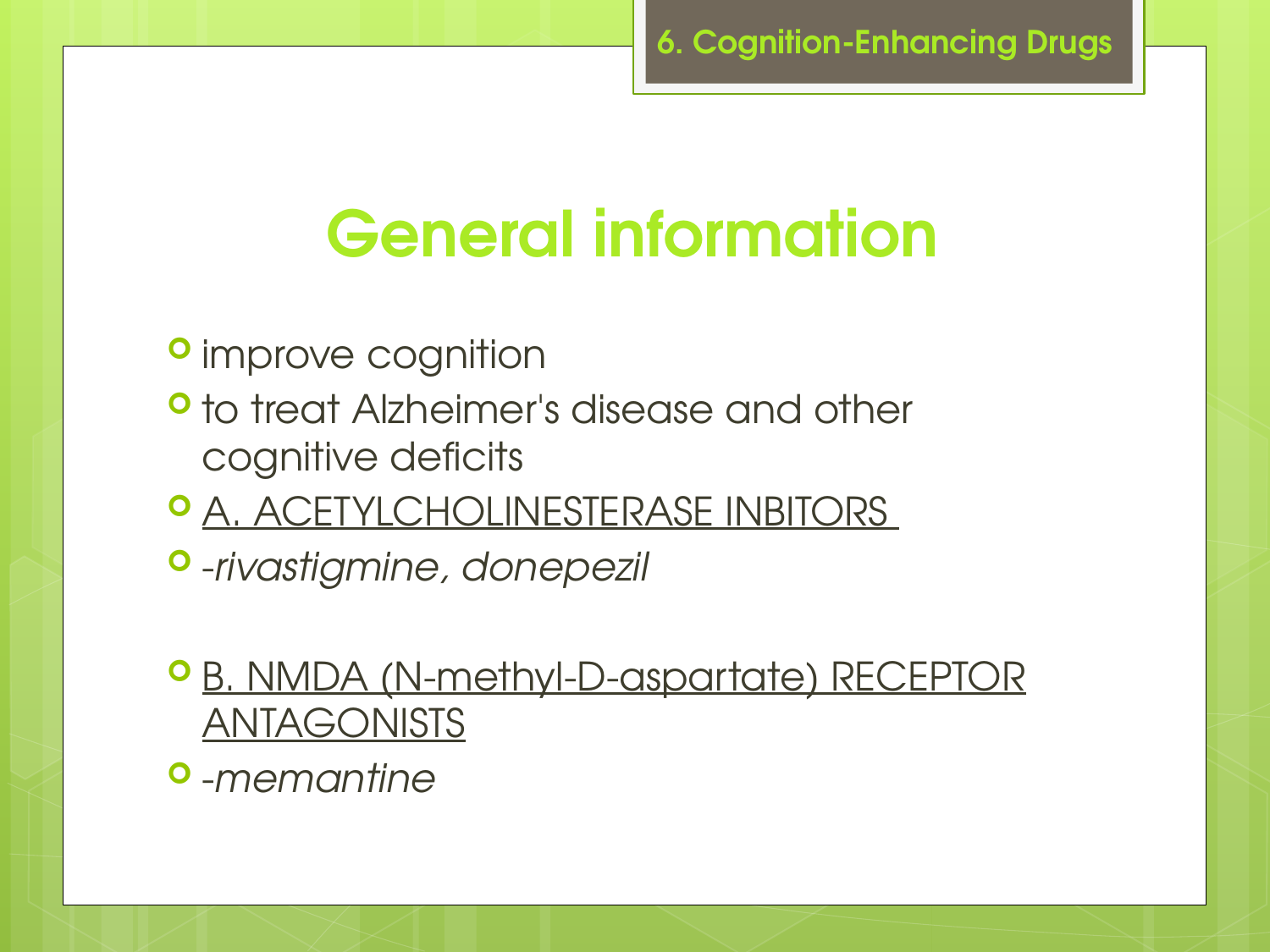

6. Cognition-Enhancing Drugs

# General information
improve cognition
to treat Alzheimer's disease and other cognitive deficits
A. ACETYLCHOLINESTERASE INBITORS
-rivastigmine, donepezil

B. NMDA (N-methyl-D-aspartate) RECEPTOR ANTAGONISTS
-memantine